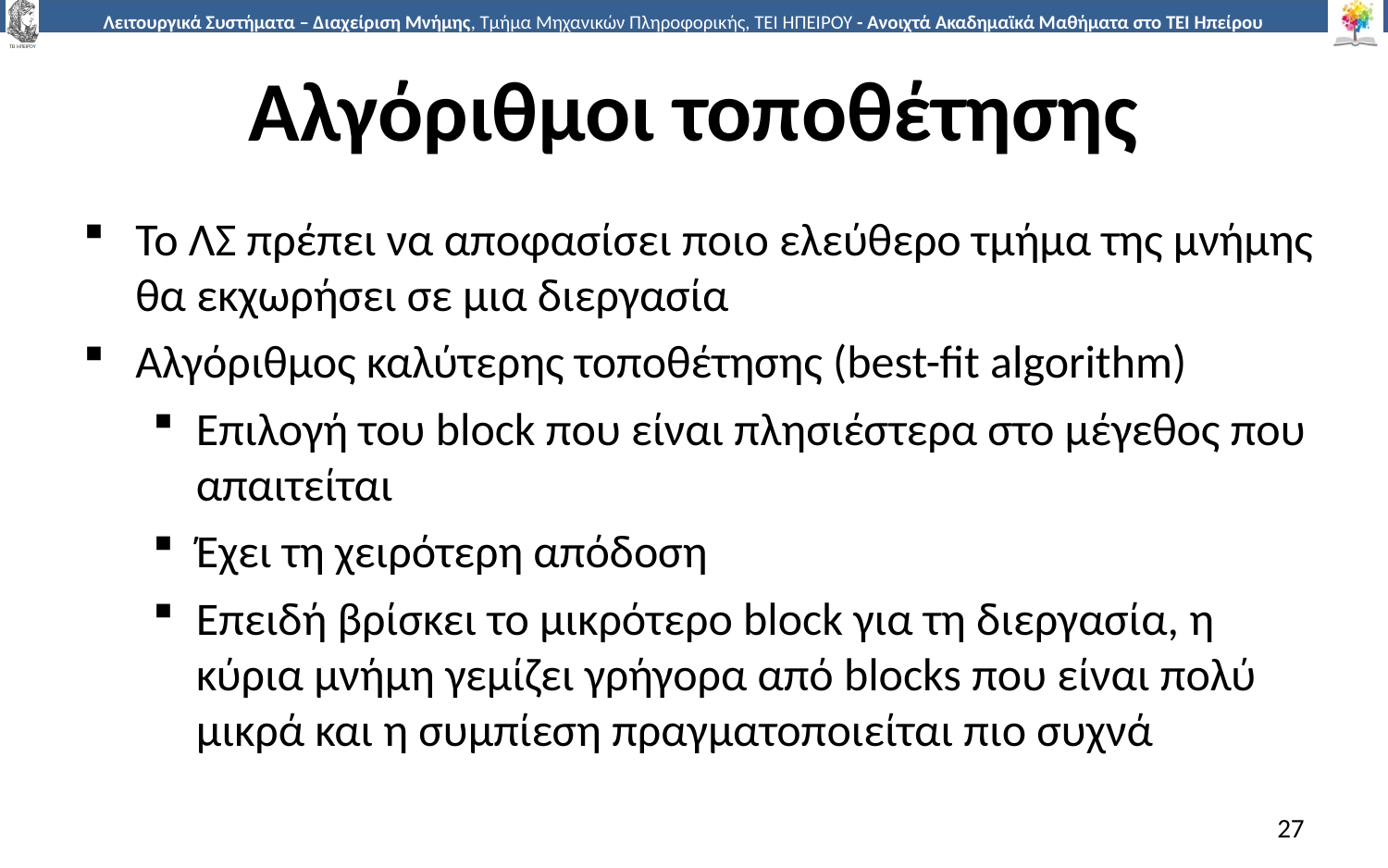

# Αλγόριθμοι τοποθέτησης
Το ΛΣ πρέπει να αποφασίσει ποιο ελεύθερο τμήμα της μνήμης θα εκχωρήσει σε μια διεργασία
Αλγόριθμος καλύτερης τοποθέτησης (best-fit algorithm)
Επιλογή του block που είναι πλησιέστερα στο μέγεθος που απαιτείται
Έχει τη χειρότερη απόδοση
Επειδή βρίσκει το μικρότερο block για τη διεργασία, η κύρια μνήμη γεμίζει γρήγορα από blocks που είναι πολύ μικρά και η συμπίεση πραγματοποιείται πιο συχνά
27